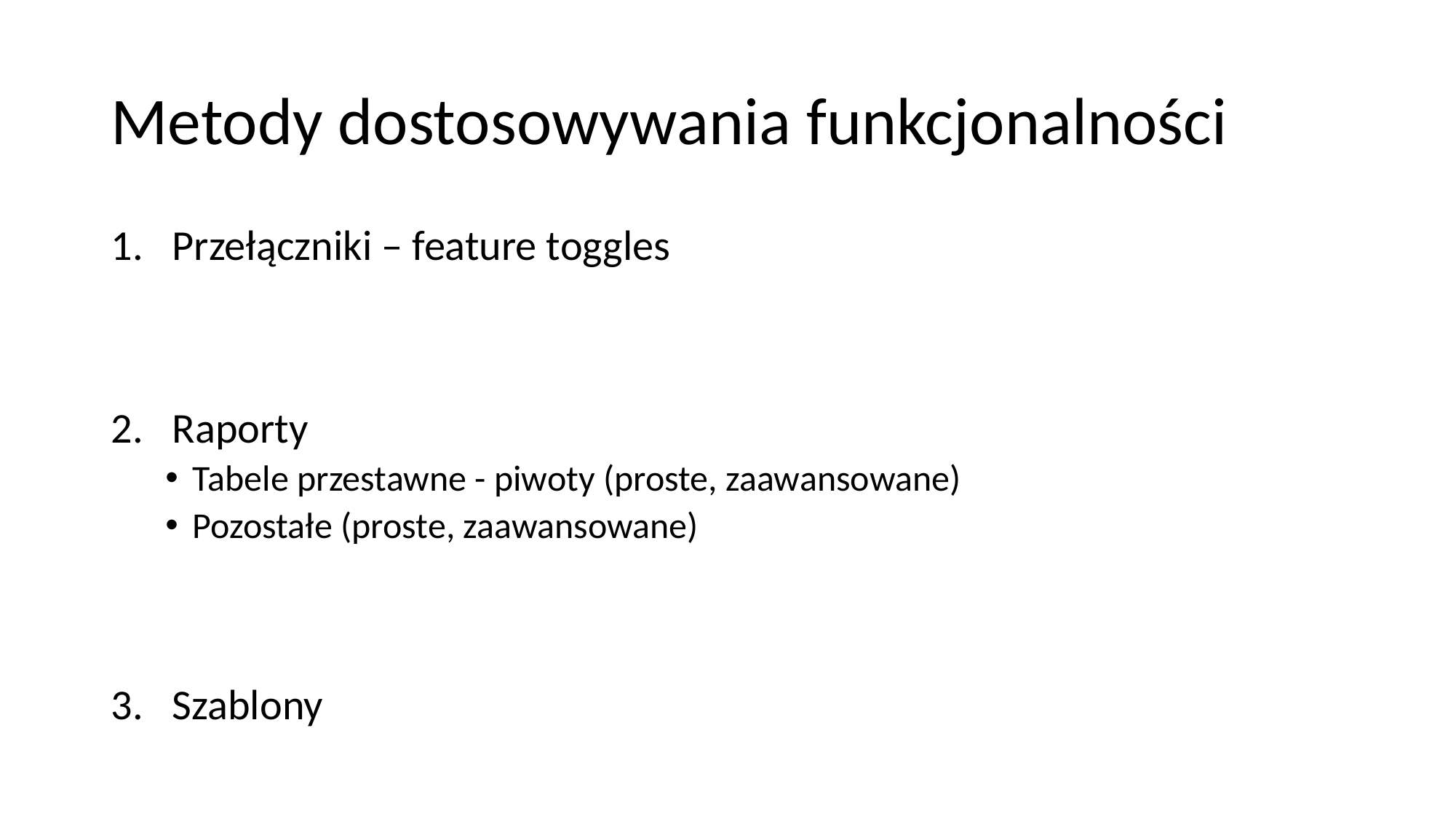

# Metody dostosowywania funkcjonalności
Przełączniki – feature toggles

Raporty
Tabele przestawne - piwoty (proste, zaawansowane)
Pozostałe (proste, zaawansowane)

Szablony